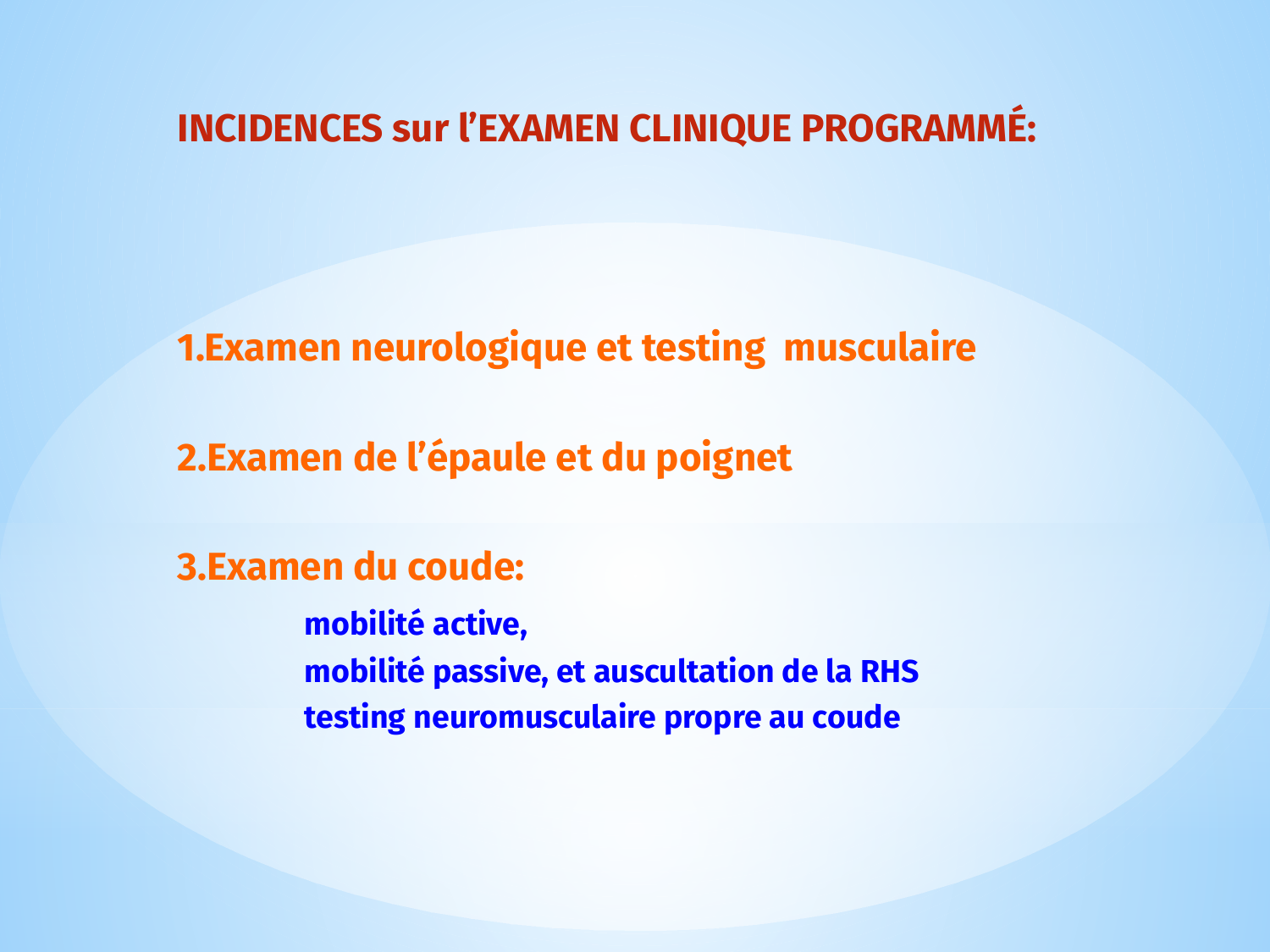

INCIDENCES sur l’EXAMEN CLINIQUE PROGRAMMÉ:

1.Examen neurologique et testing  musculaire

2.Examen de l’épaule et du poignet

3.Examen du coude:
	mobilité active,
	mobilité passive, et auscultation de la RHS
	testing neuromusculaire propre au coude